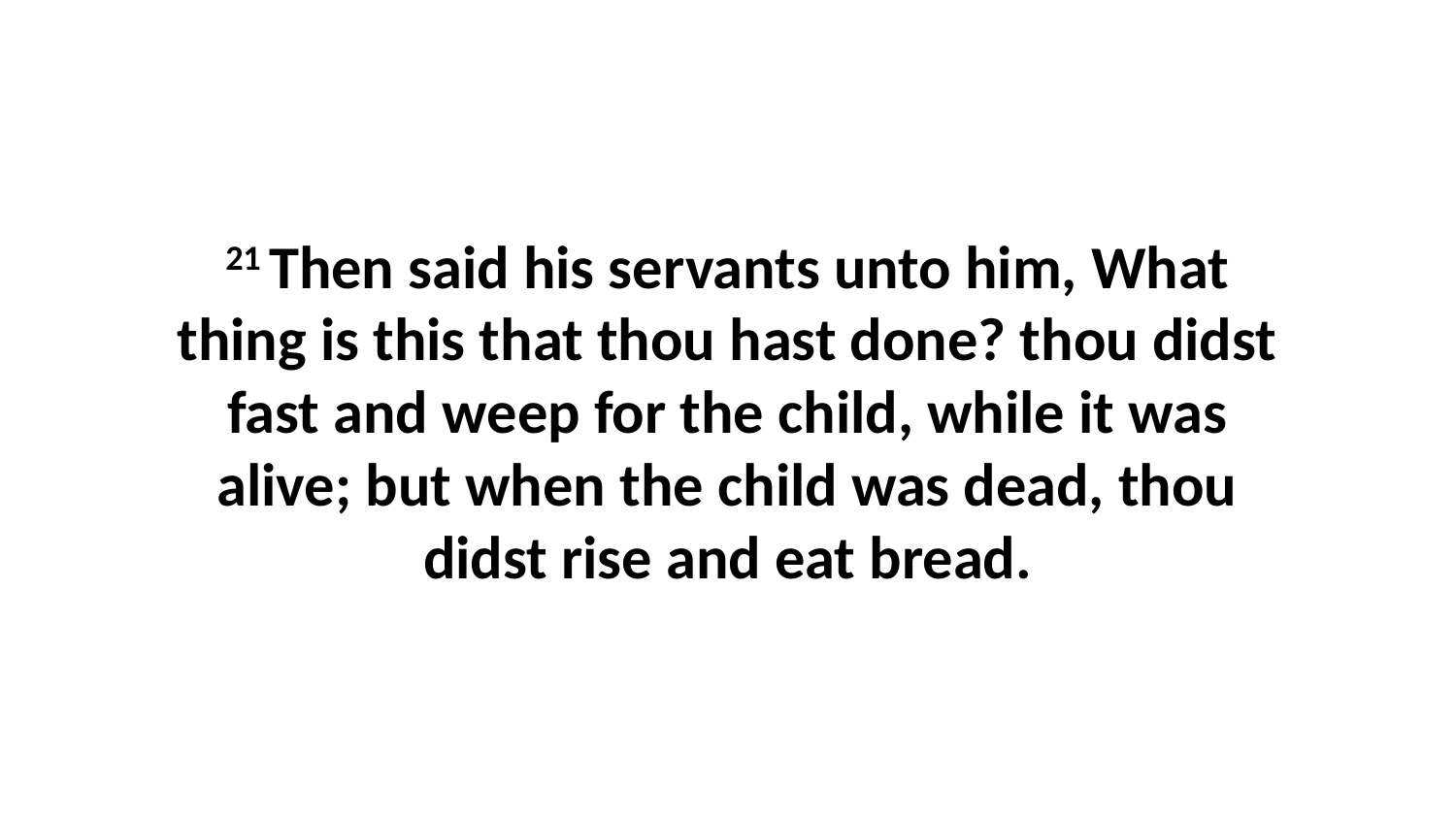

21 Then said his servants unto him, What thing is this that thou hast done? thou didst fast and weep for the child, while it was alive; but when the child was dead, thou didst rise and eat bread.